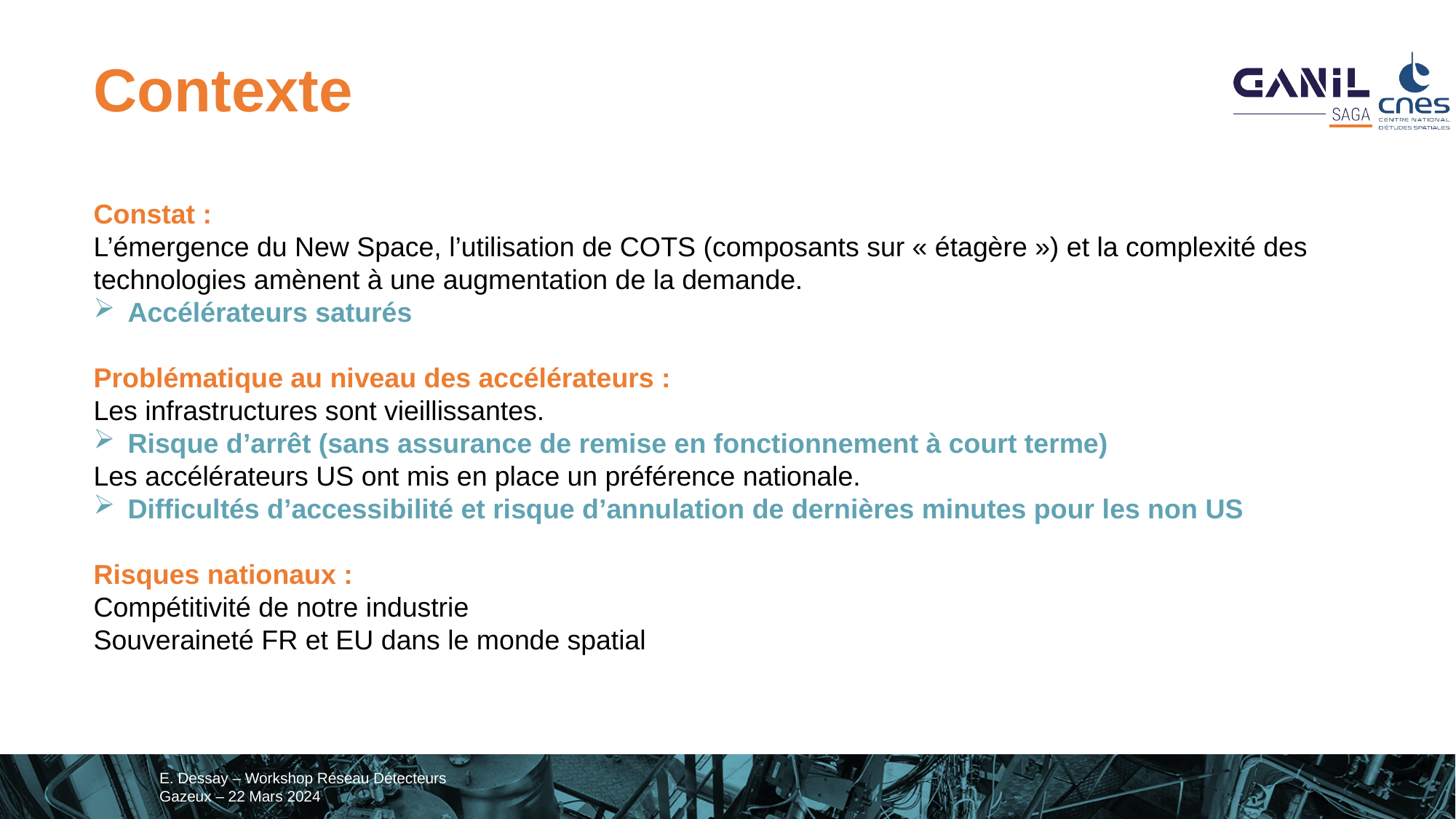

# Contexte
Constat :
L’émergence du New Space, l’utilisation de COTS (composants sur « étagère ») et la complexité des technologies amènent à une augmentation de la demande.
Accélérateurs saturés

Problématique au niveau des accélérateurs :
Les infrastructures sont vieillissantes.
Risque d’arrêt (sans assurance de remise en fonctionnement à court terme)
Les accélérateurs US ont mis en place un préférence nationale.
Difficultés d’accessibilité et risque d’annulation de dernières minutes pour les non US

Risques nationaux :
Compétitivité de notre industrie
Souveraineté FR et EU dans le monde spatial
E. Dessay – Workshop Réseau Détecteurs Gazeux – 22 Mars 2024